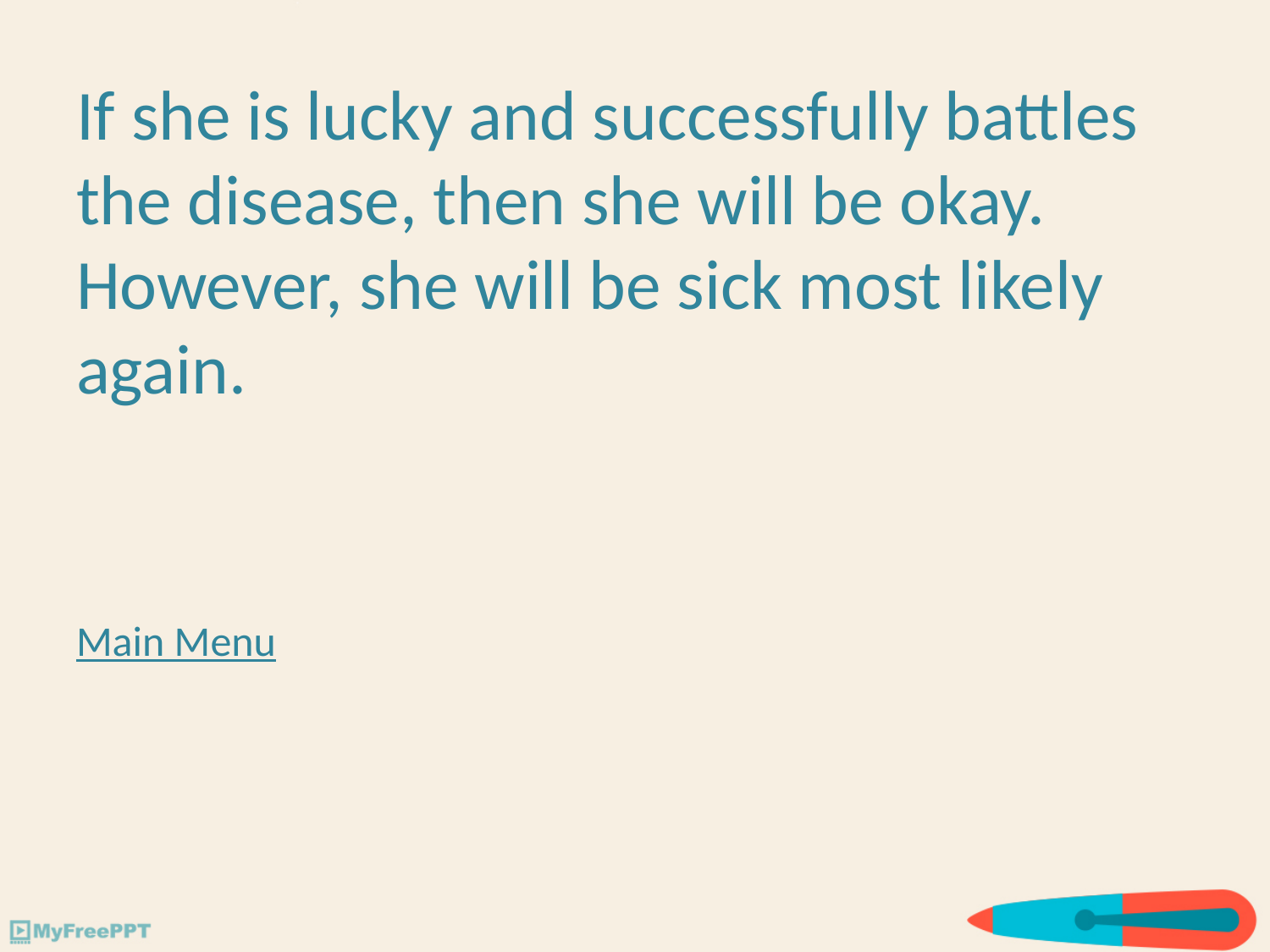

If she is lucky and successfully battles the disease, then she will be okay. However, she will be sick most likely again.

Main Menu